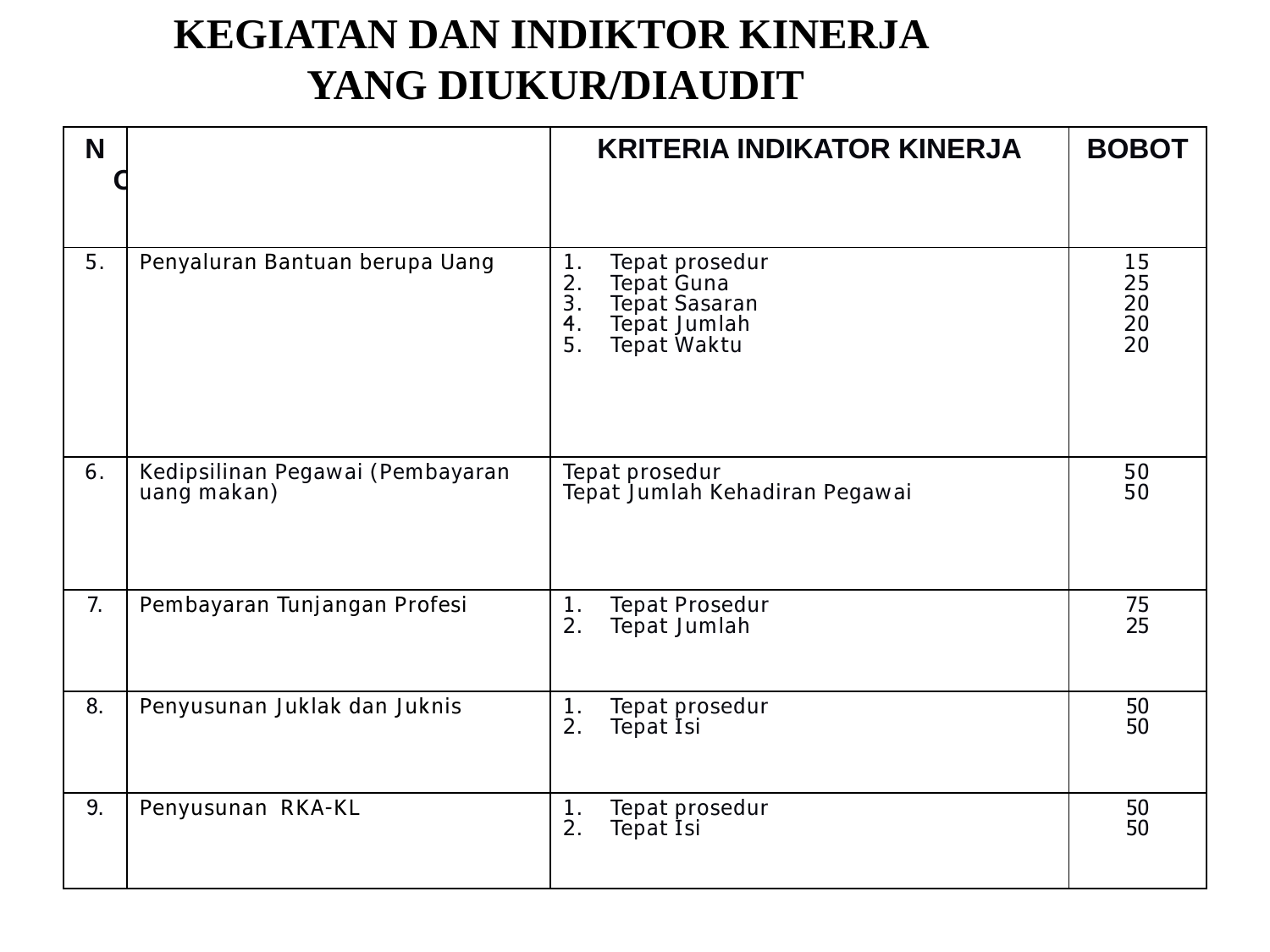

KEGIATAN DAN INDIKTOR KINERJA
YANG DIUKUR/DIAUDIT
| NO |  | KRITERIA INDIKATOR KINERJA | BOBOT |
| --- | --- | --- | --- |
| 5. | Penyaluran Bantuan berupa Uang | Tepat prosedur Tepat Guna Tepat Sasaran Tepat Jumlah Tepat Waktu | 15 25 20 20 20 |
| 6. | Kedipsilinan Pegawai (Pembayaran uang makan) | Tepat prosedur Tepat Jumlah Kehadiran Pegawai | 50 50 |
| 7. | Pembayaran Tunjangan Profesi | Tepat Prosedur Tepat Jumlah | 75 25 |
| 8. | Penyusunan Juklak dan Juknis | Tepat prosedur Tepat Isi | 50 50 |
| 9. | Penyusunan RKA-KL | Tepat prosedur Tepat Isi | 50 50 |